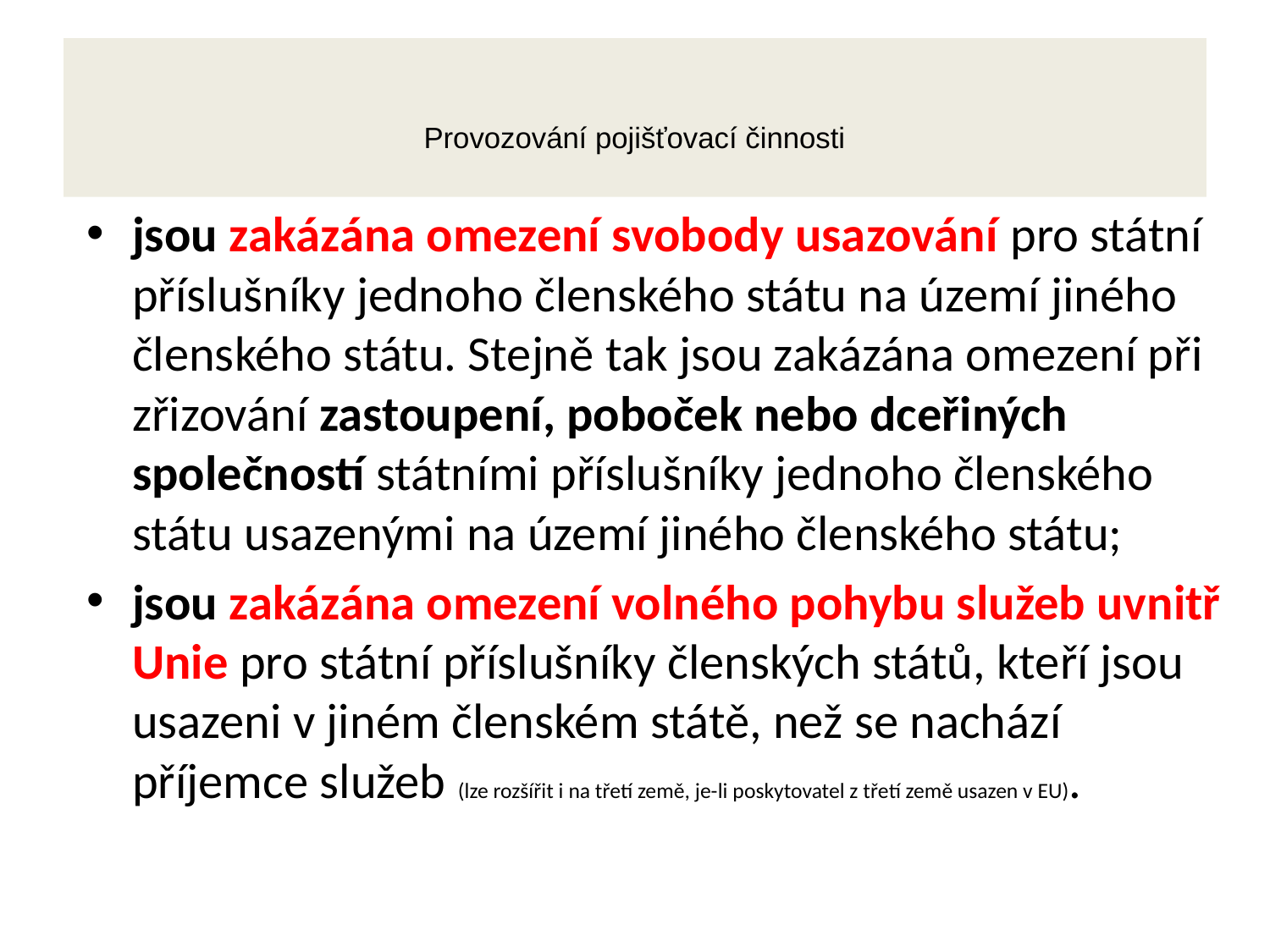

# Provozování pojišťovací činnosti
jsou zakázána omezení svobody usazování pro státní příslušníky jednoho členského státu na území jiného členského státu. Stejně tak jsou zakázána omezení při zřizování zastoupení, poboček nebo dceřiných společností státními příslušníky jednoho členského státu usazenými na území jiného členského státu;
jsou zakázána omezení volného pohybu služeb uvnitř Unie pro státní příslušníky členských států, kteří jsou usazeni v jiném členském státě, než se nachází příjemce služeb (lze rozšířit i na třetí země, je-li poskytovatel z třetí země usazen v EU).